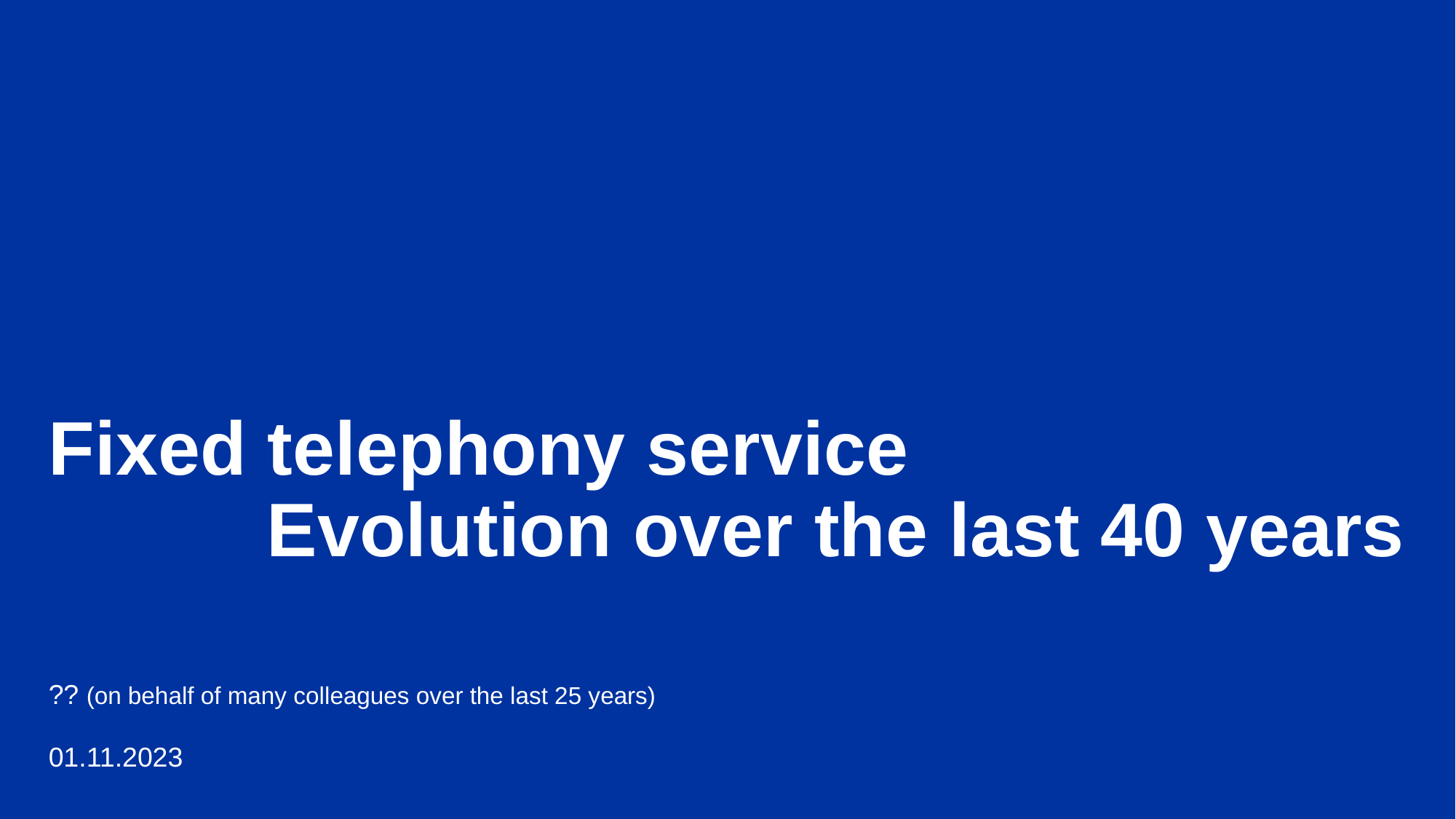

# Fixed telephony service Evolution over the last 40 years
?? (on behalf of many colleagues over the last 25 years)
01.11.2023